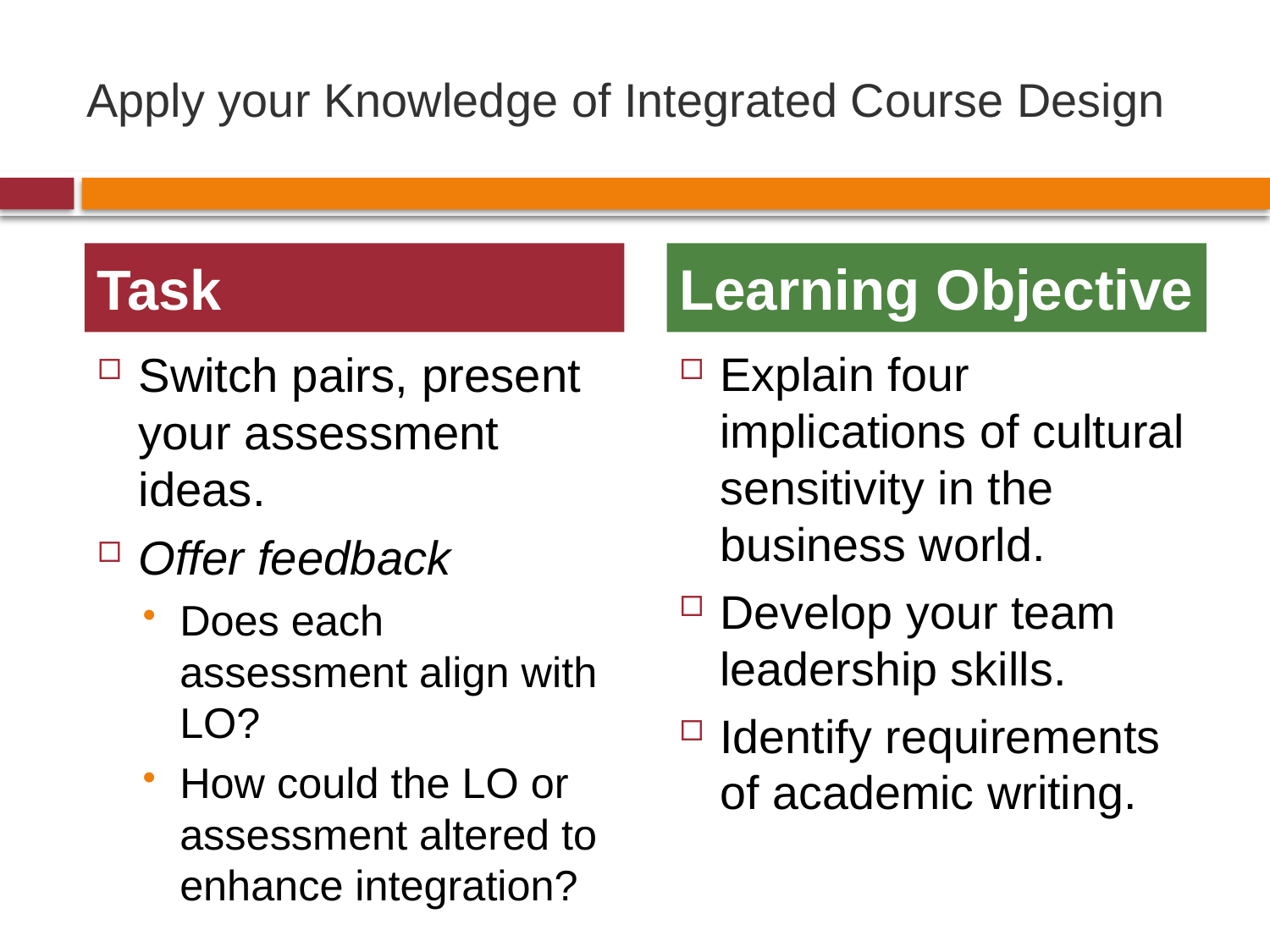

# Apply your Knowledge of Integrated Course Design
Task
Learning Objective
Switch pairs, present your assessment ideas.
Offer feedback
Does each assessment align with LO?
How could the LO or assessment altered to enhance integration?
Explain four implications of cultural sensitivity in the business world.
Develop your team leadership skills.
Identify requirements of academic writing.